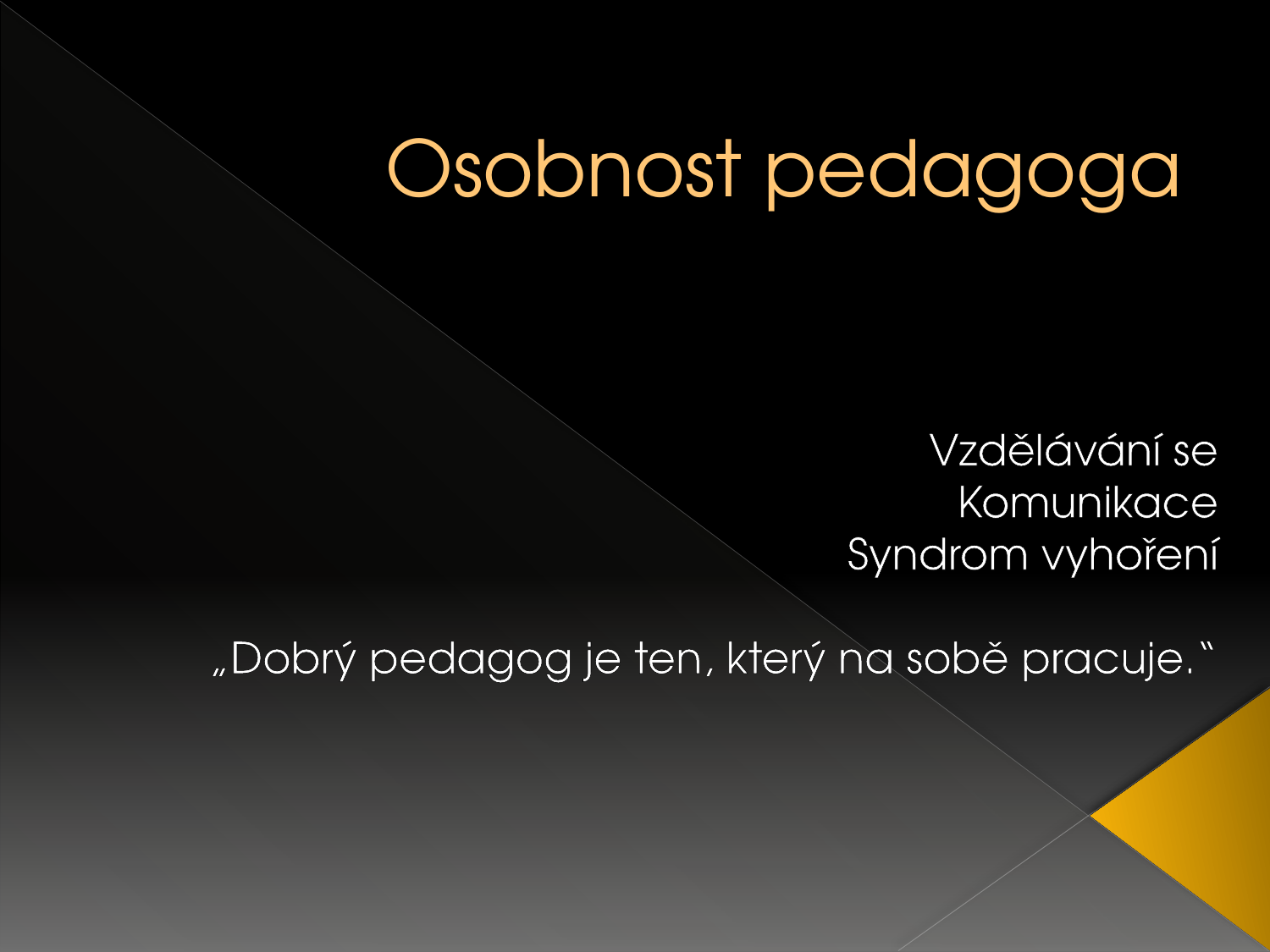

# Osobnost pedagoga
Vzdělávání se
Komunikace
 Syndrom vyhoření

„Dobrý pedagog je ten, který na sobě pracuje.“